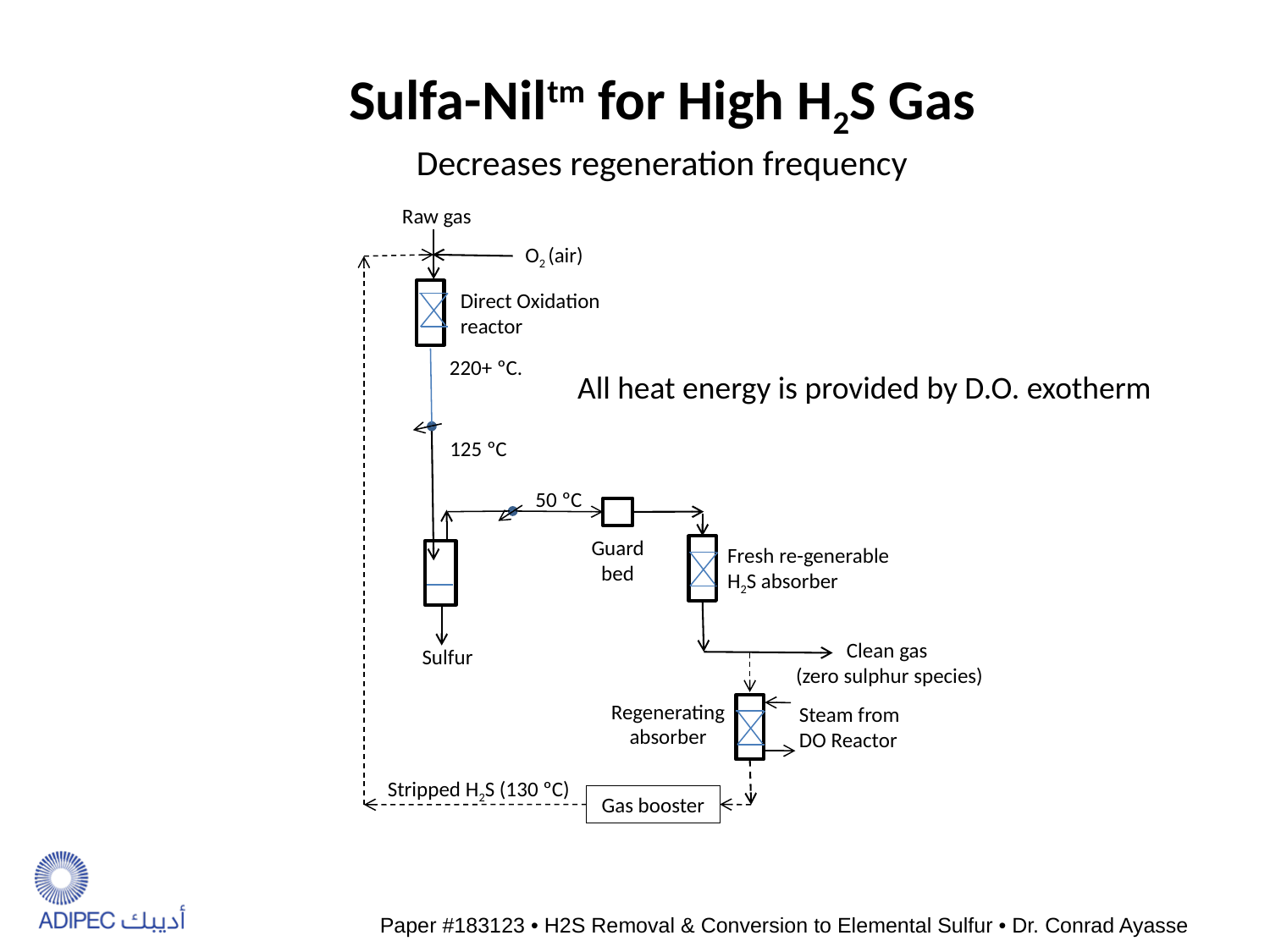

Sulfa-Niltm for High H2S Gas
Decreases regeneration frequency
Raw gas
O2 (air)

Direct Oxidation reactor
220+ ºC.
All heat energy is provided by D.O. exotherm

125 ºC
50 ºC

Guard bed

Fresh re-generable H2S absorber

Clean gas
 (zero sulphur species)
Sulfur
Regenerating absorber

Steam from DO Reactor
Stripped H2S (130 ºC)
Gas booster